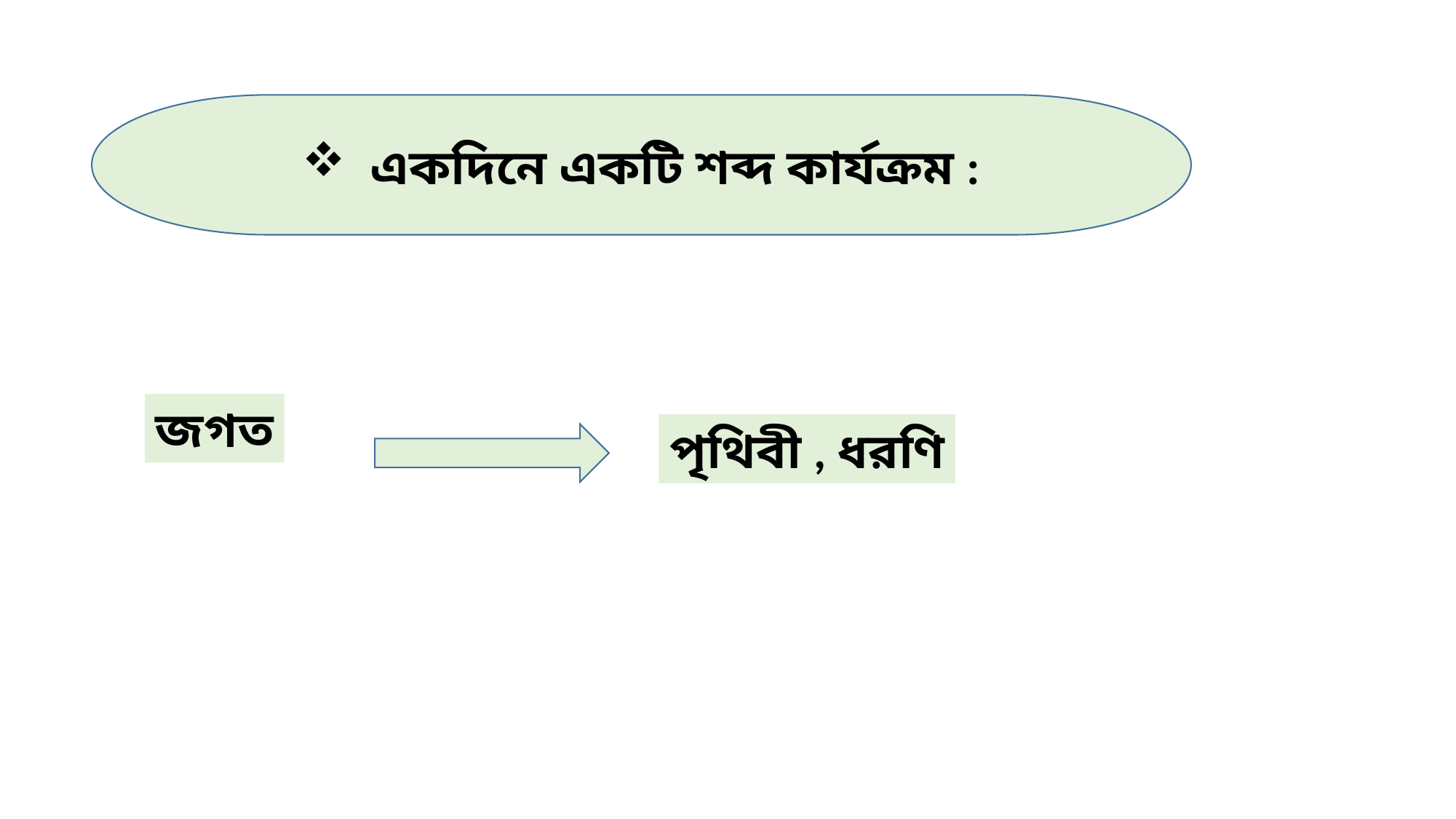

একদিনে একটি শব্দ কার্যক্রম :
জগত
পৃথিবী , ধরণি